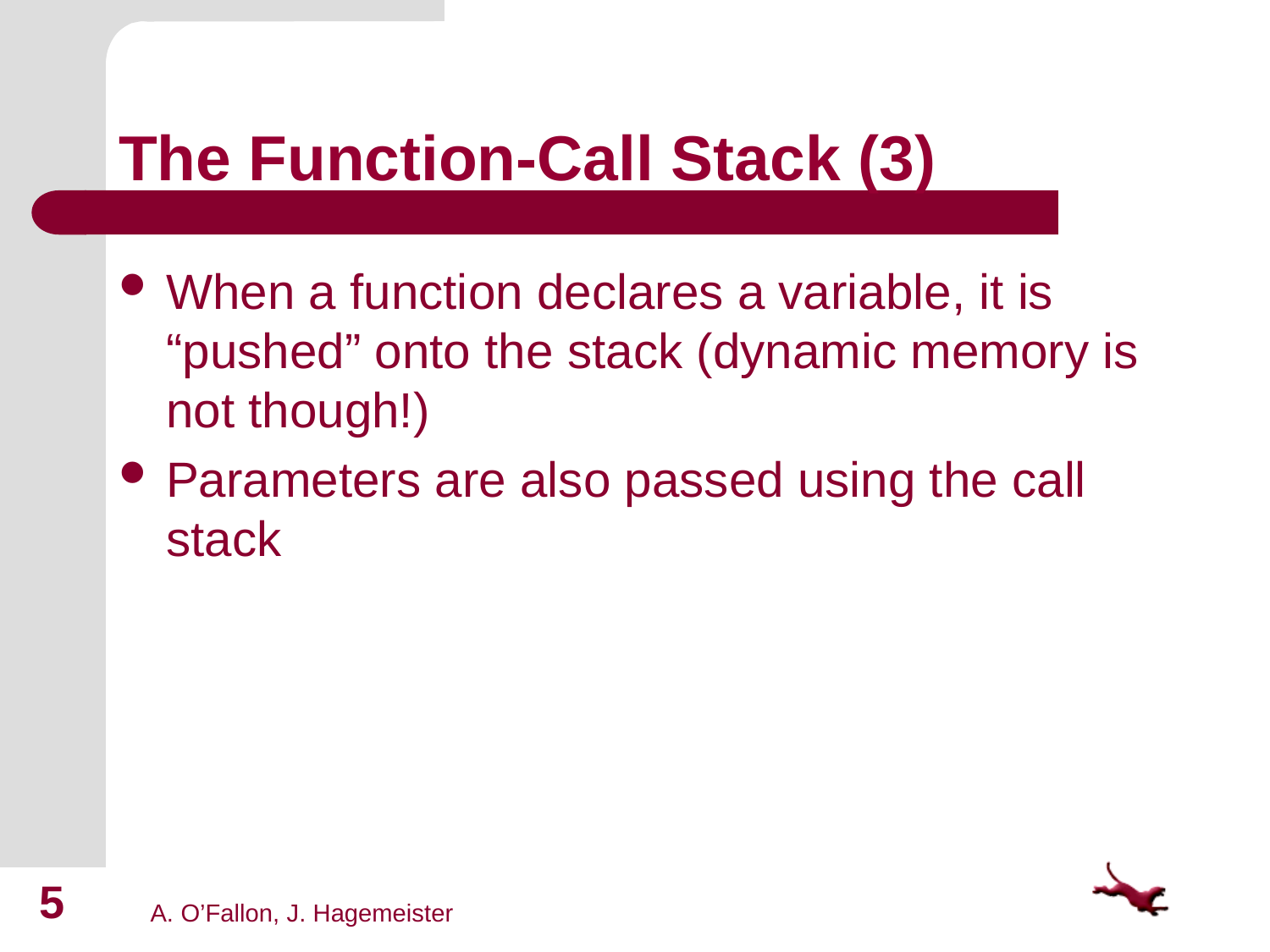

# The Function-Call Stack (3)
When a function declares a variable, it is “pushed” onto the stack (dynamic memory is not though!)
Parameters are also passed using the call stack

5
A. O’Fallon, J. Hagemeister